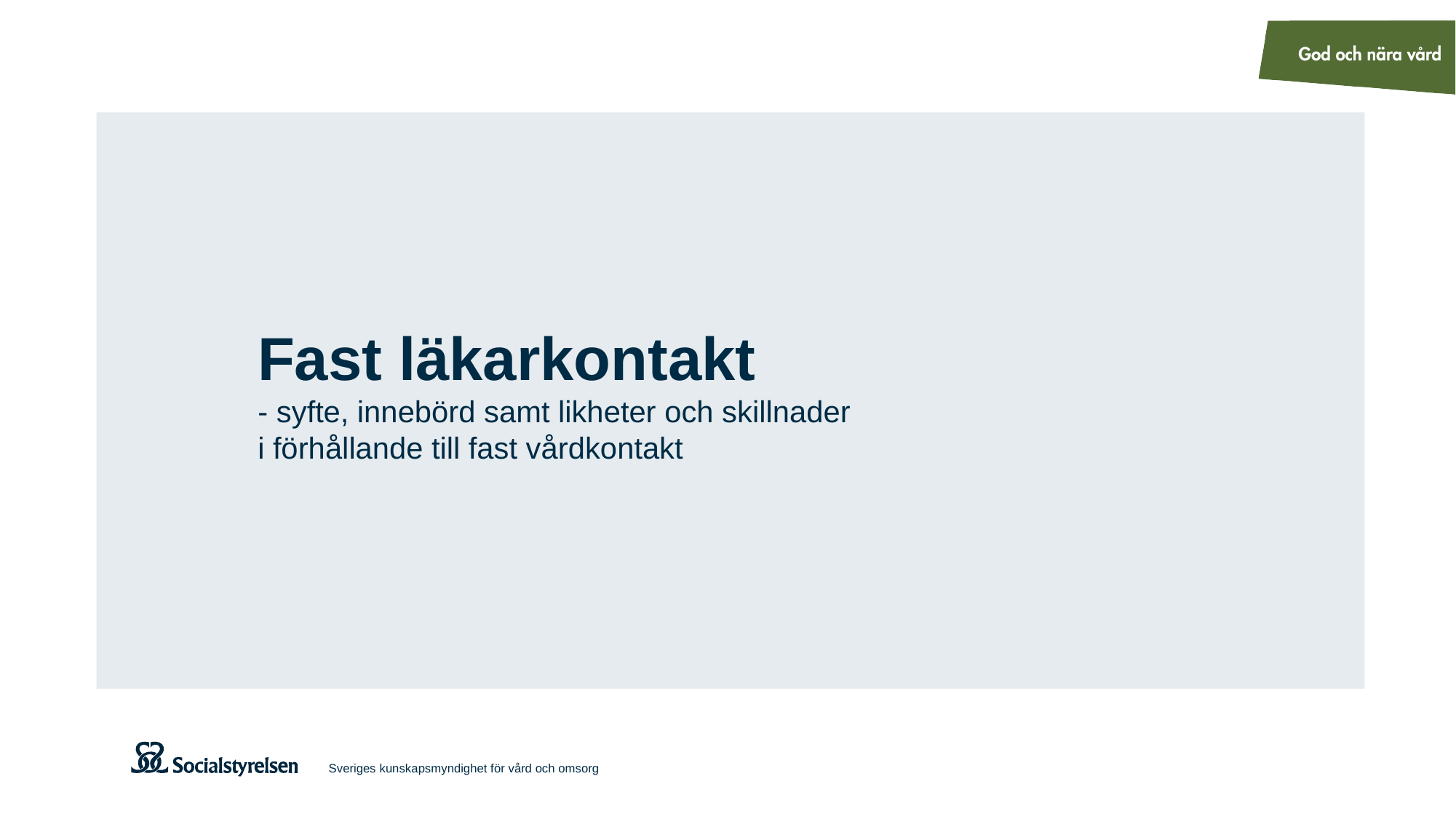

Fast läkarkontakt
- syfte, innebörd samt likheter och skillnader
i förhållande till fast vårdkontakt
Sveriges kunskapsmyndighet för vård och omsorg